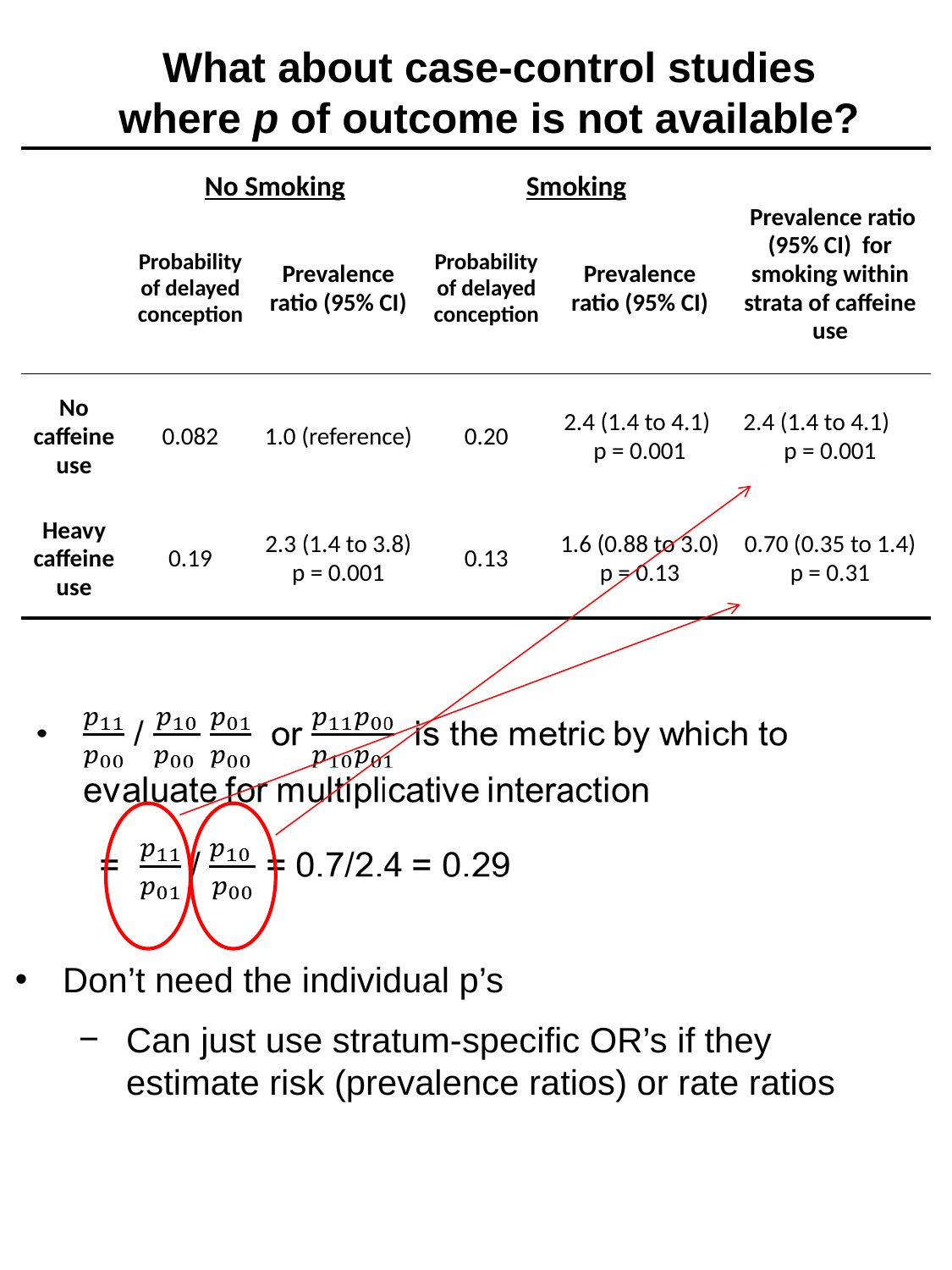

# What about case-control studies where p of outcome is not available?
|  | No Smoking |  | Smoking |  |  |
| --- | --- | --- | --- | --- | --- |
|  | Probability of delayed conception | Prevalence ratio (95% CI) | Probability of delayed conception | Prevalence ratio (95% CI) | Prevalence ratio (95% CI) for smoking within strata of caffeine use |
| No caffeine use | 0.082 | 1.0 (reference) | 0.20 | 2.4 (1.4 to 4.1) p = 0.001 | 2.4 (1.4 to 4.1) p = 0.001 |
| Heavy caffeine use | 0.19 | 2.3 (1.4 to 3.8) p = 0.001 | 0.13 | 1.6 (0.88 to 3.0) p = 0.13 | 0.70 (0.35 to 1.4) p = 0.31 |

Don’t need the individual p’s
Can just use stratum-specific OR’s if they estimate risk (prevalence ratios) or rate ratios